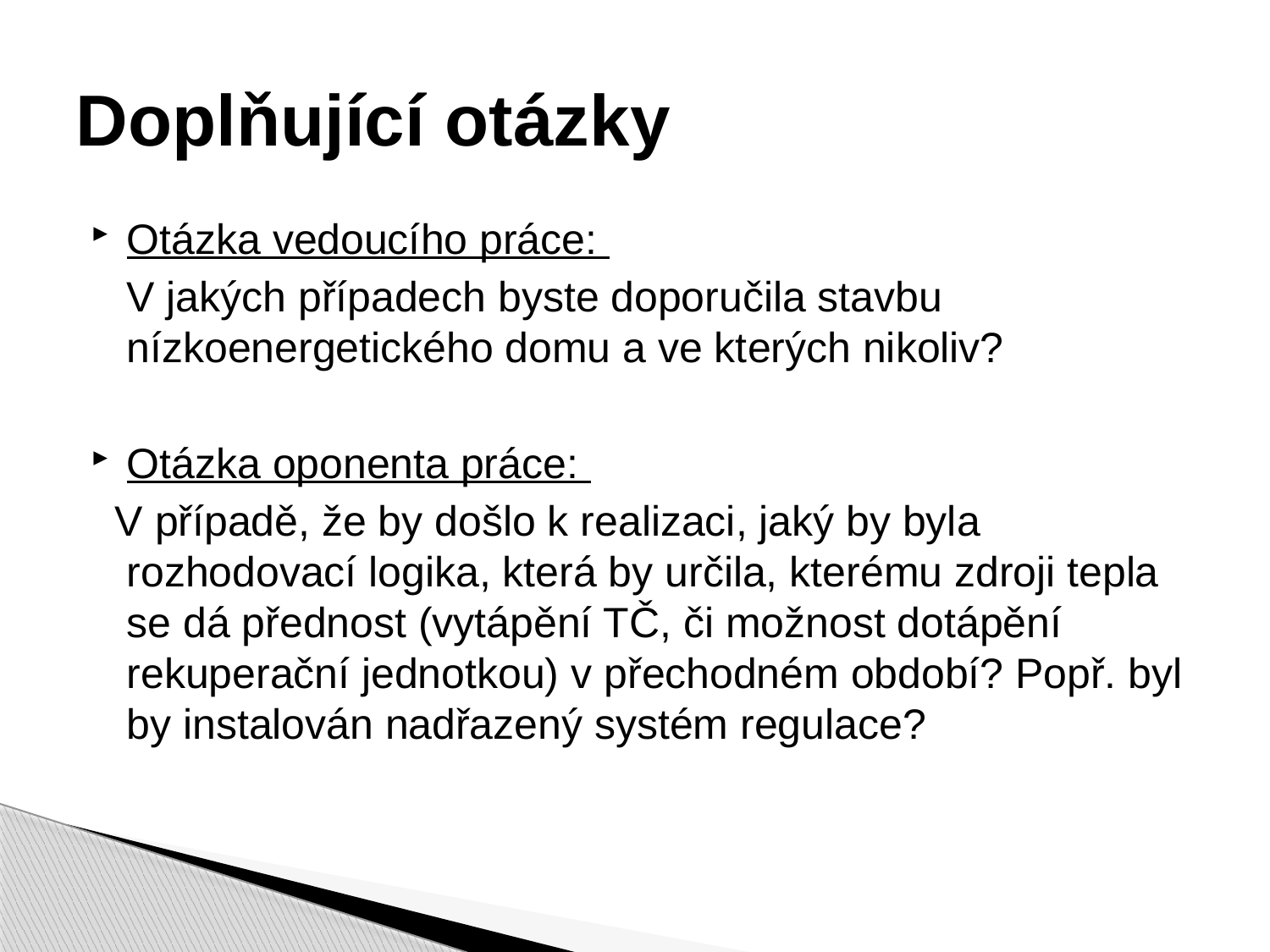

# Doplňující otázky
Otázka vedoucího práce:
   V jakých případech byste doporučila stavbu nízkoenergetického domu a ve kterých nikoliv?

Otázka oponenta práce:
  V případě, že by došlo k realizaci, jaký by byla rozhodovací logika, která by určila, kterému zdroji tepla se dá přednost (vytápění TČ, či možnost dotápění rekuperační jednotkou) v přechodném období? Popř. byl by instalován nadřazený systém regulace?